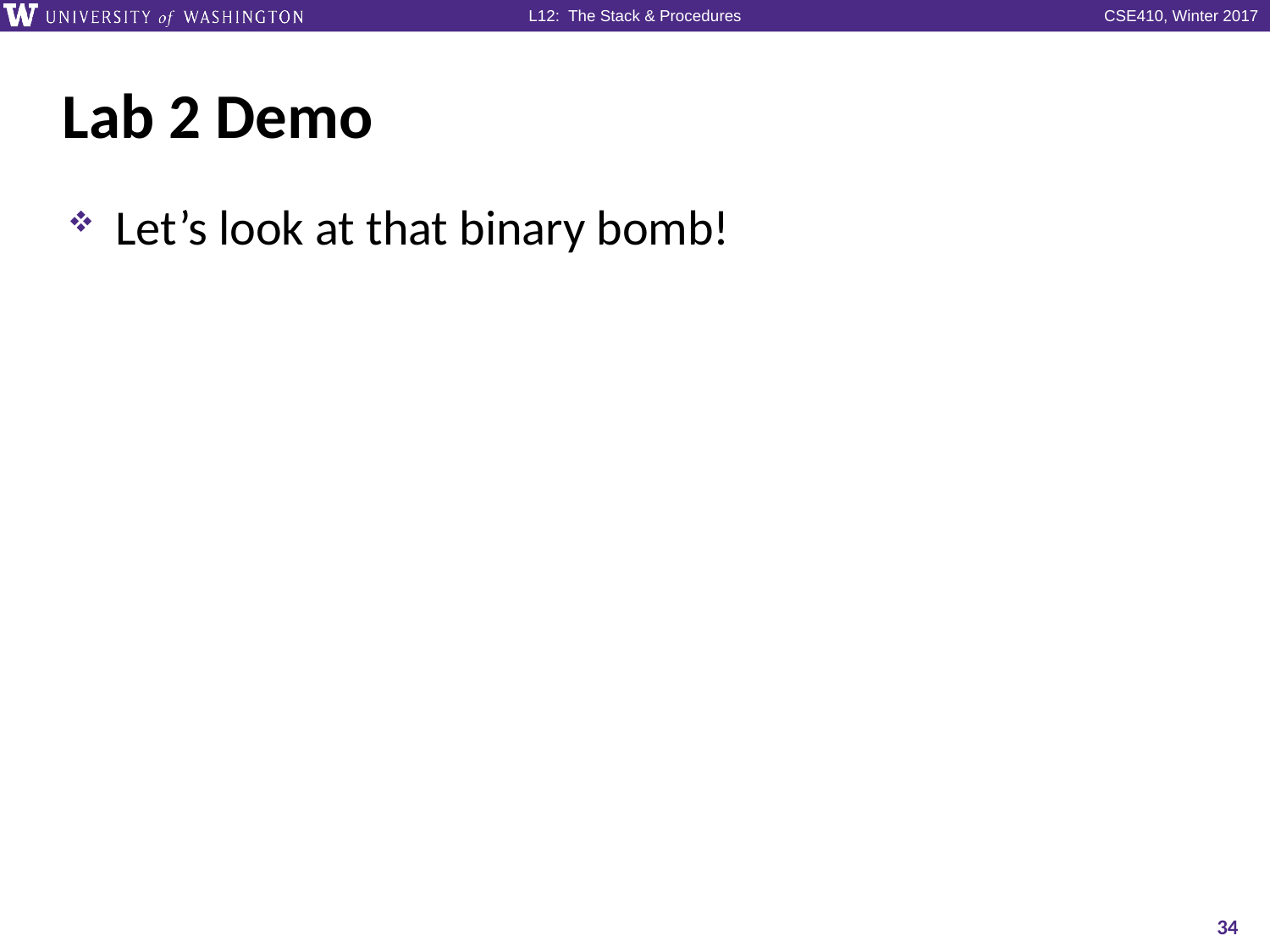

# Lab 2 Demo
Let’s look at that binary bomb!
34